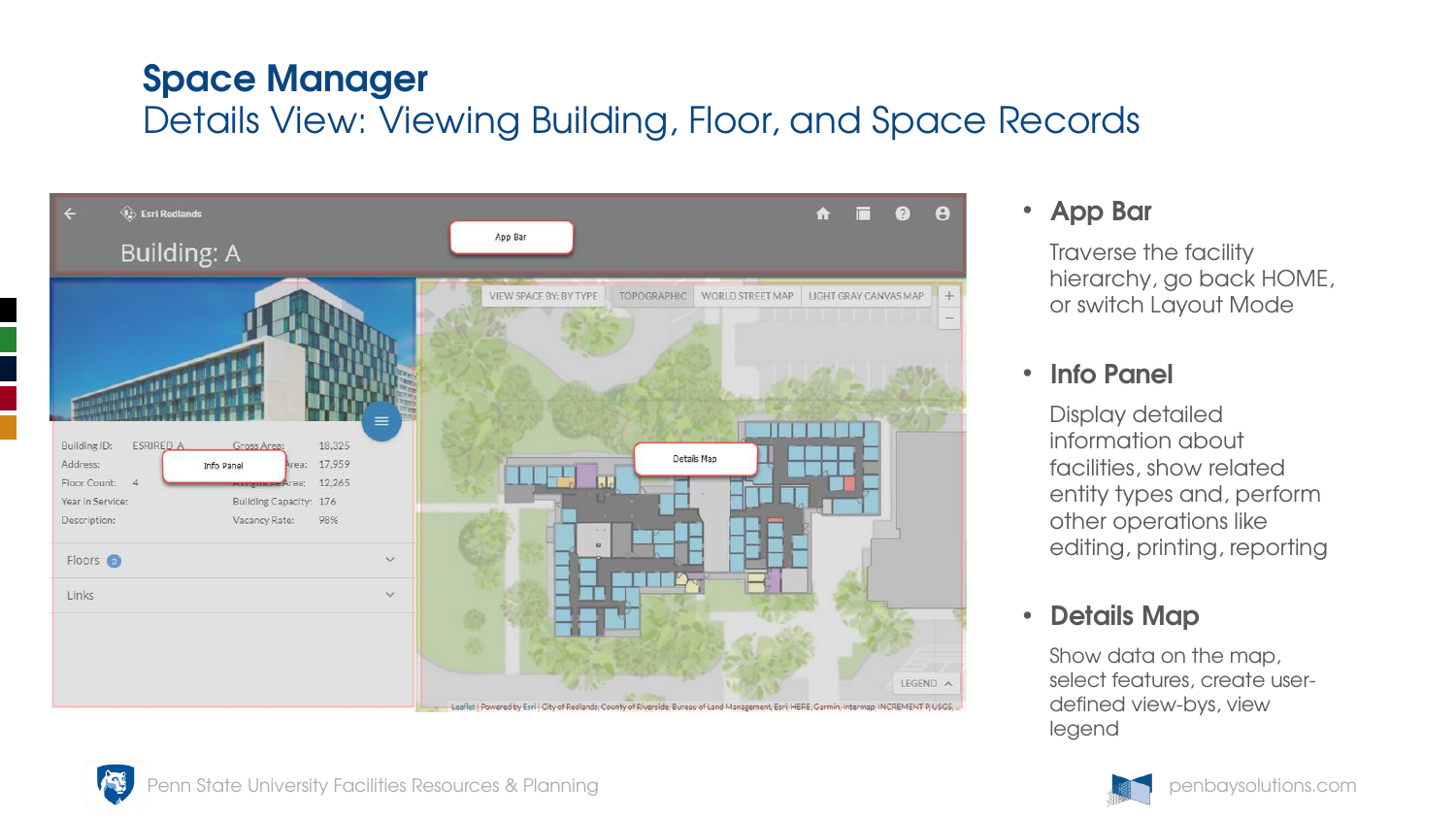

# Space Manager
Details View: Viewing Building, Floor, and Space Records

App Bar
Traverse the facility hierarchy, go back HOME, or switch Layout Mode

Info Panel
Display detailed information about facilities, show related entity types and, perform other operations like editing, printing, reporting

Details Map
Show data on the map, select features, create user- defined view-bys, view legend

Penn State University Facilities Resources & Planning
penbaysolutions.com